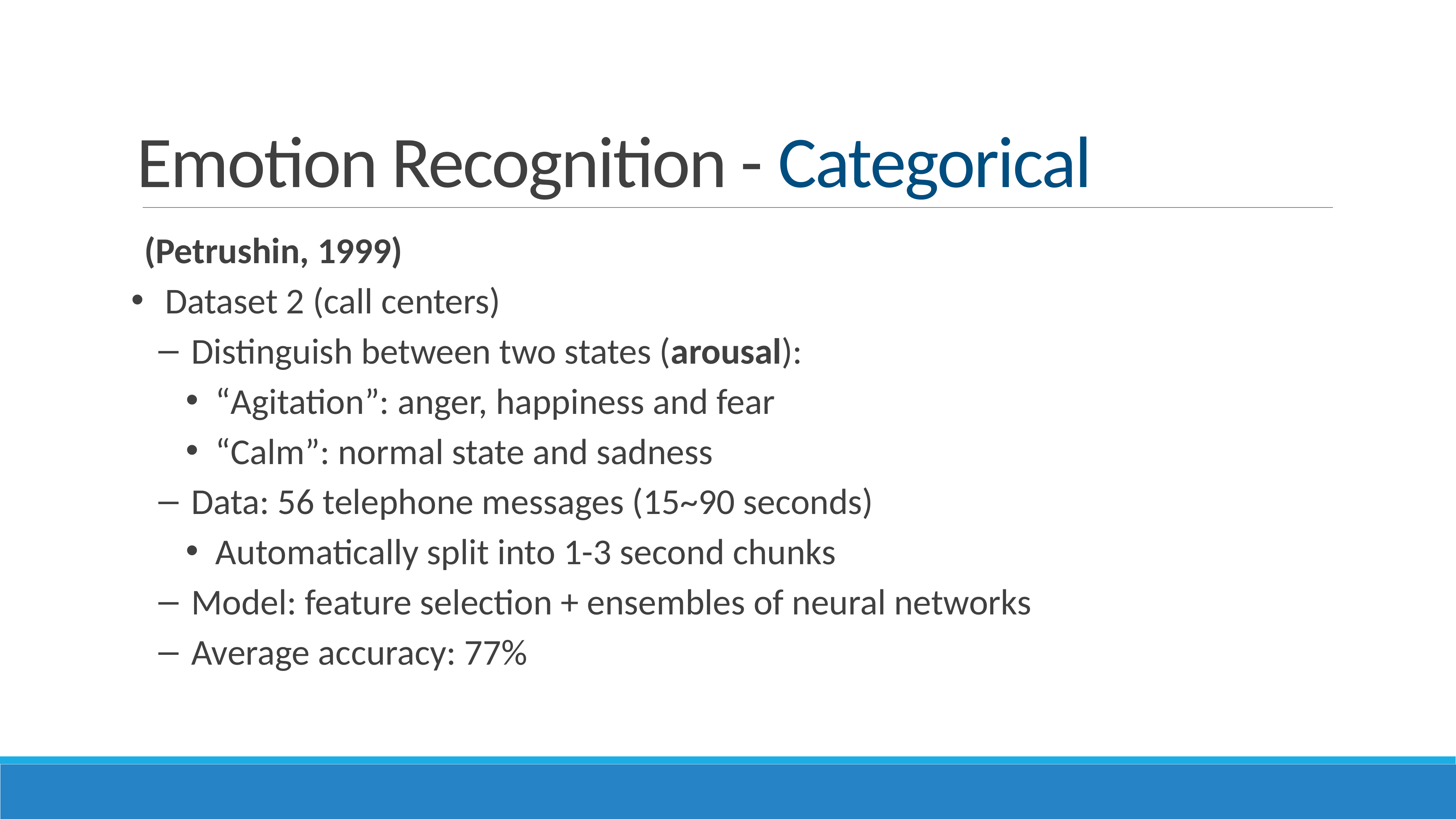

# Emotion Recognition - Categorical
(Petrushin, 1999)
Dataset 2 (call centers)
Distinguish between two states (arousal):
“Agitation”: anger, happiness and fear
“Calm”: normal state and sadness
Data: 56 telephone messages (15~90 seconds)
Automatically split into 1-3 second chunks
Model: feature selection + ensembles of neural networks
Average accuracy: 77%
33